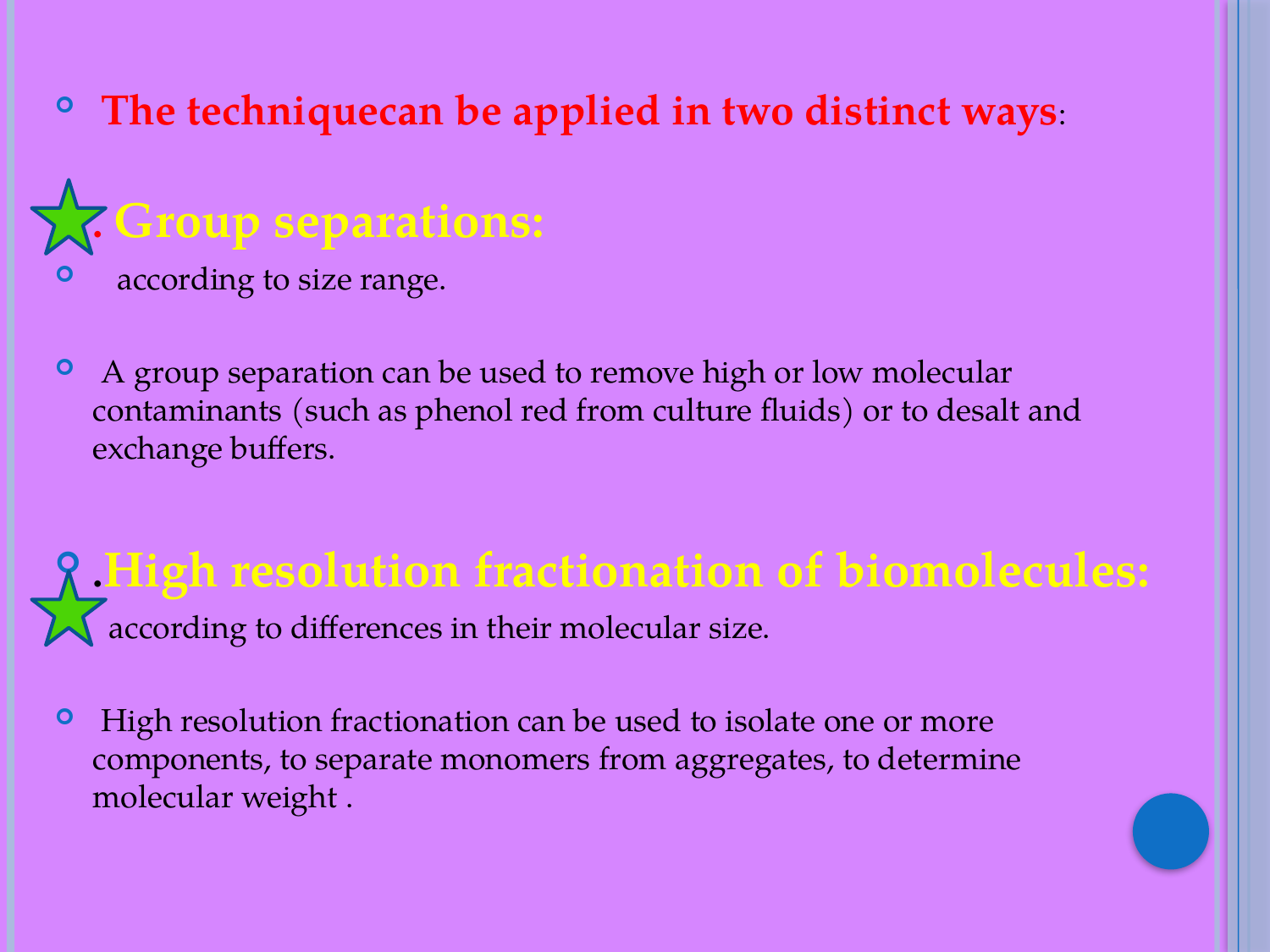

The techniquecan be applied in two distinct ways:

. Group separations:
   according to size range.

 A group separation can be used to remove high or low molecular contaminants (such as phenol red from culture fluids) or to desalt and exchange buffers.

.High resolution fractionation of biomolecules:
  according to differences in their molecular size.

 High resolution fractionation can be used to isolate one or more components, to separate monomers from aggregates, to determine molecular weight .